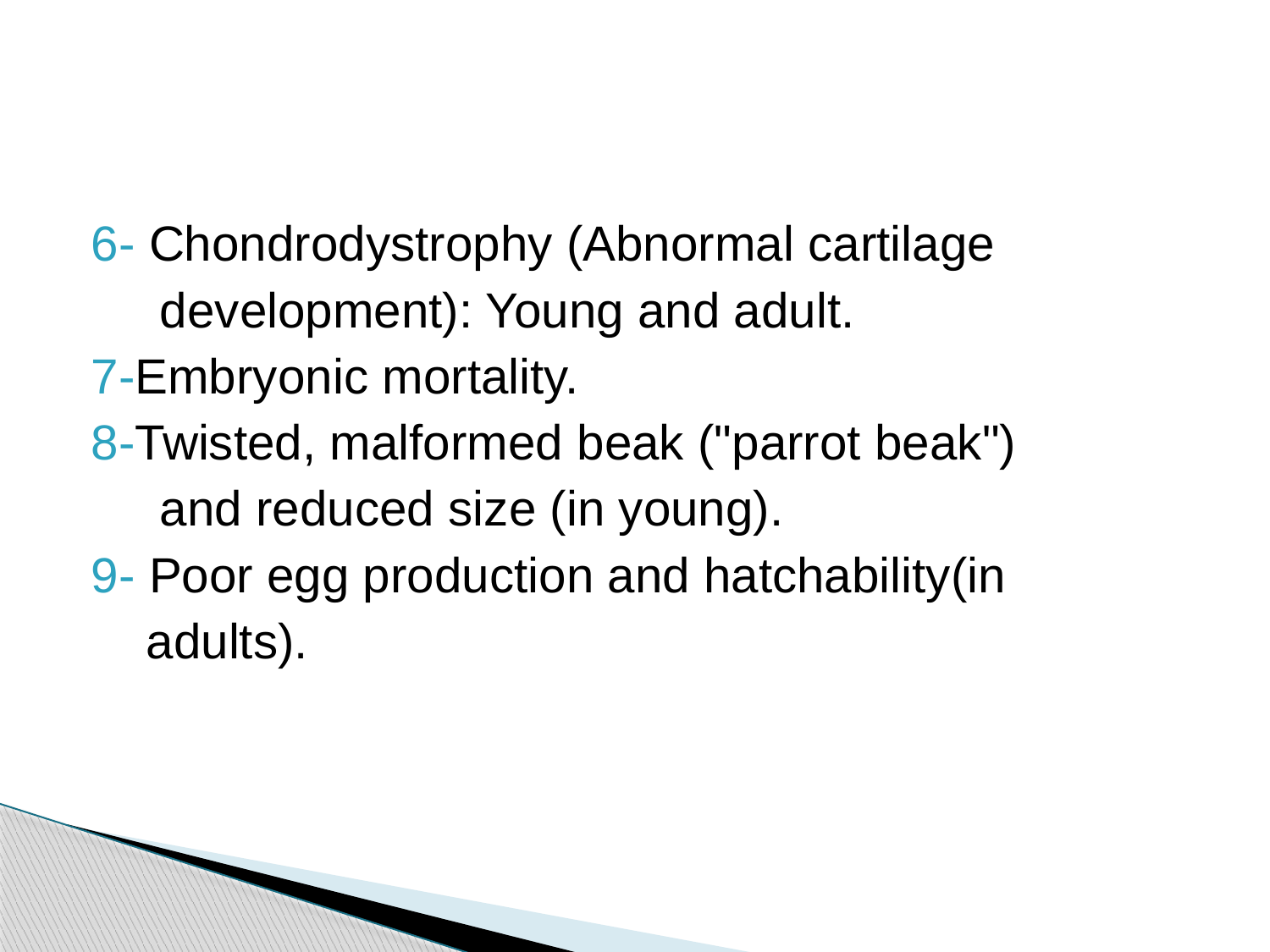

#
6- Chondrodystrophy (Abnormal cartilage
     development): Young and adult.
7-Embryonic mortality.
8-Twisted, malformed beak ("parrot beak")
     and reduced size (in young).
9- Poor egg production and hatchability(in
    adults).